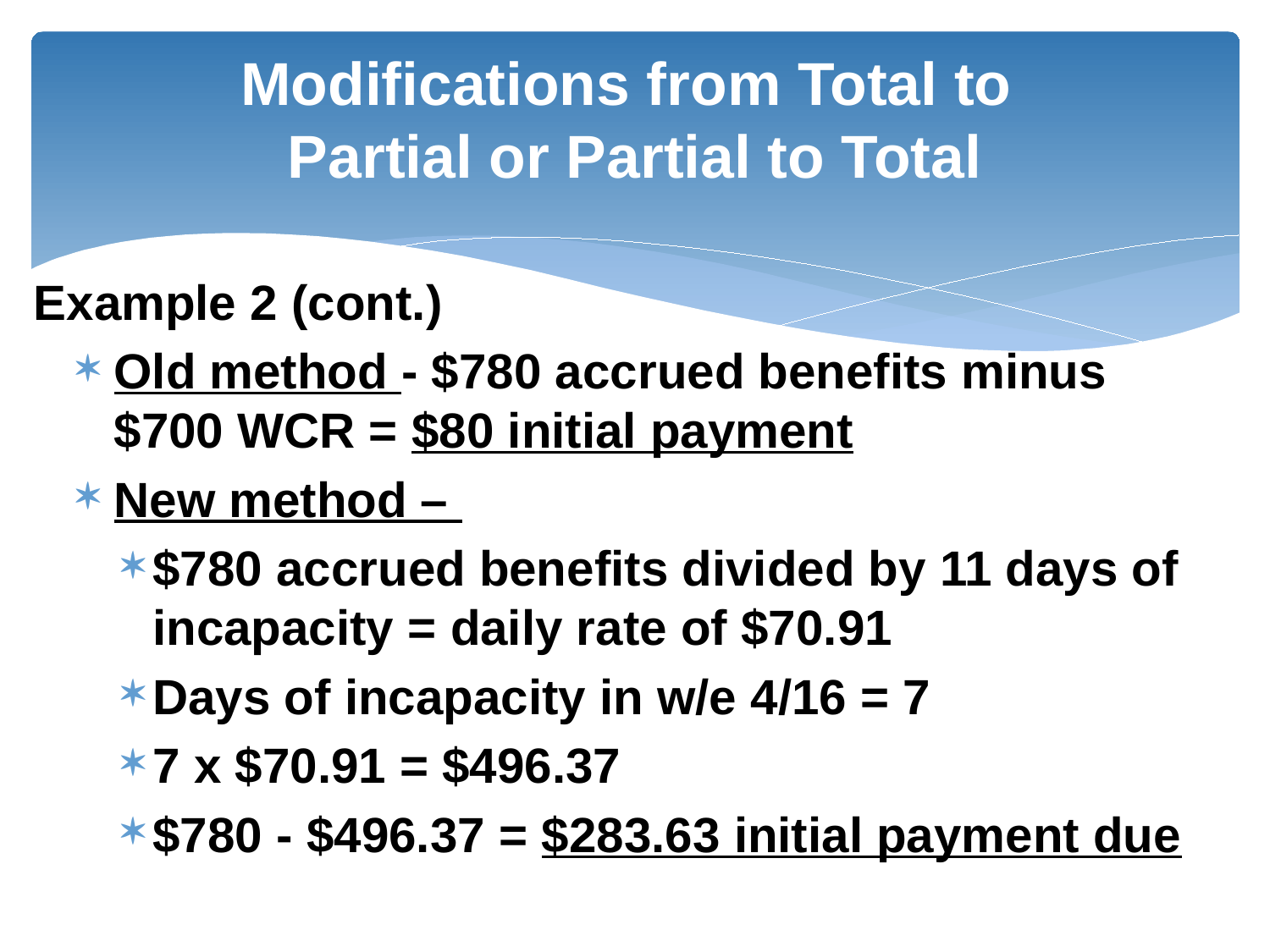

# Modifications from Total to Partial or Partial to Total
Example 2 (cont.)
Old method - $780 accrued benefits minus $700 WCR = $80 initial payment
New method –
$780 accrued benefits divided by 11 days of incapacity = daily rate of $70.91
Days of incapacity in w/e 4/16 = 7
7 x $70.91 = $496.37
$780 - $496.37 = $283.63 initial payment due